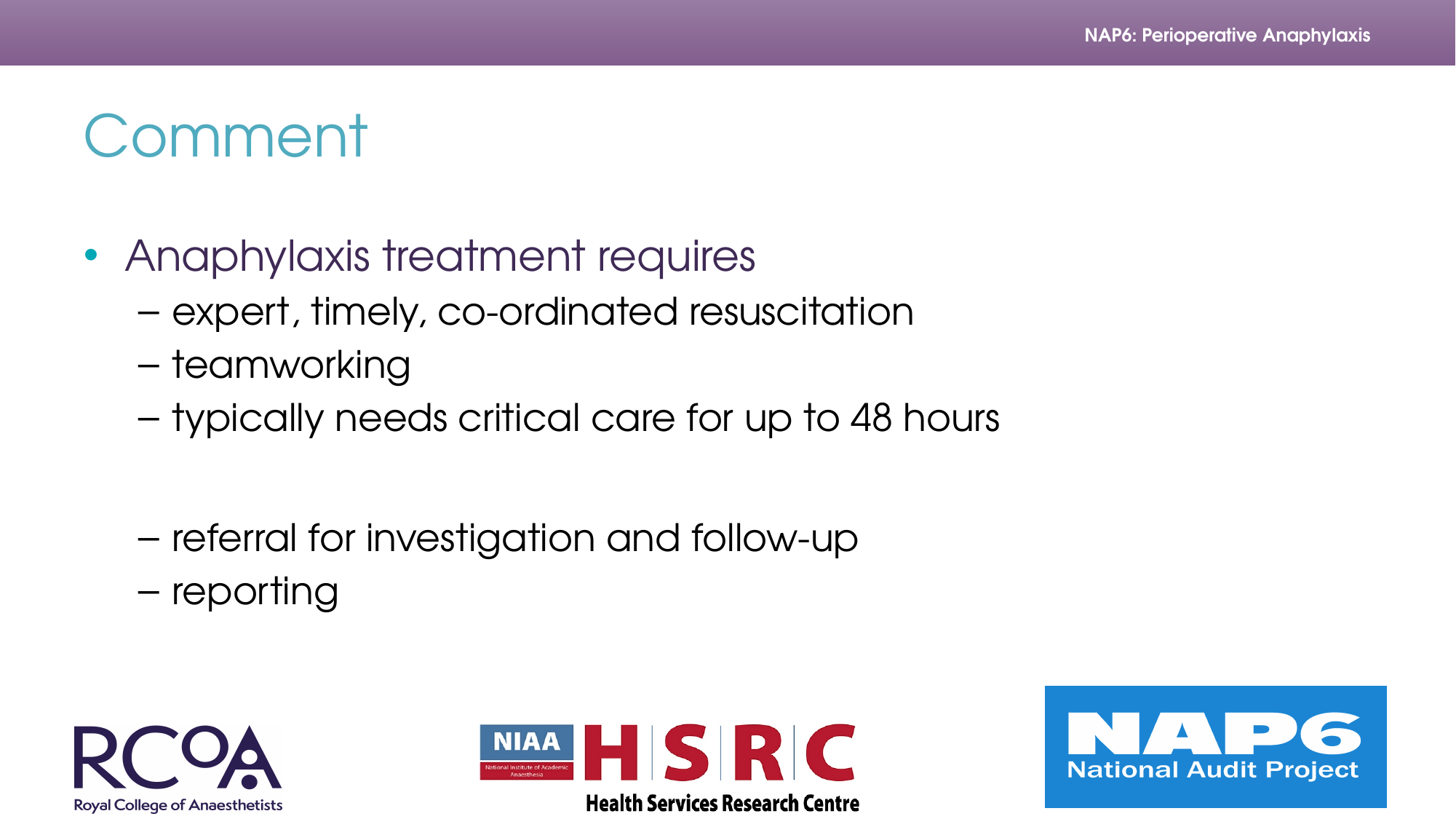

# Comment
Anaphylaxis treatment requires
expert, timely, co-ordinated resuscitation
teamworking
typically needs critical care for up to 48 hours

referral for investigation and follow-up
reporting